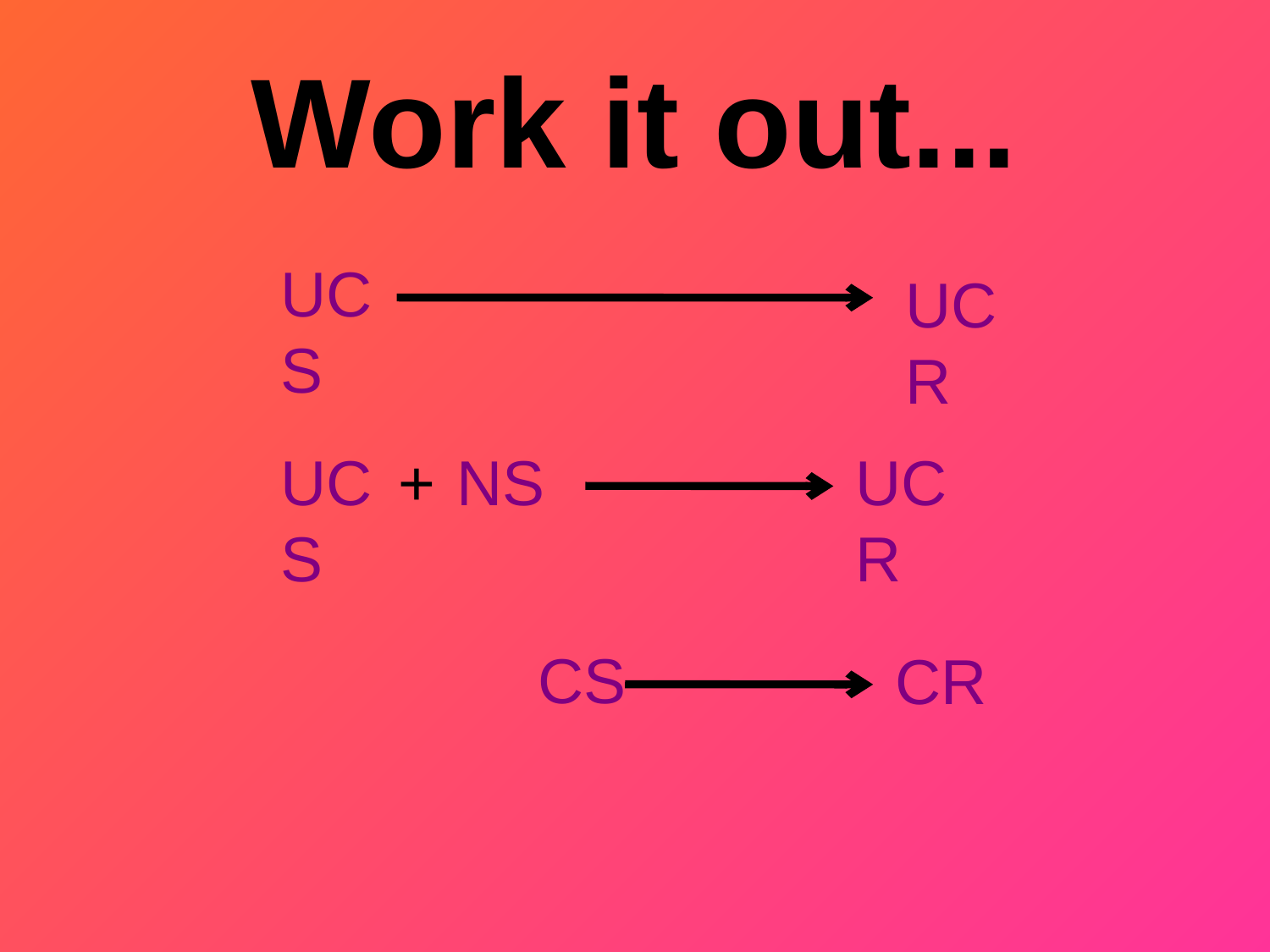

Work it out...
UCS

UCR

UCS
+
NS
UCR

CS
CR